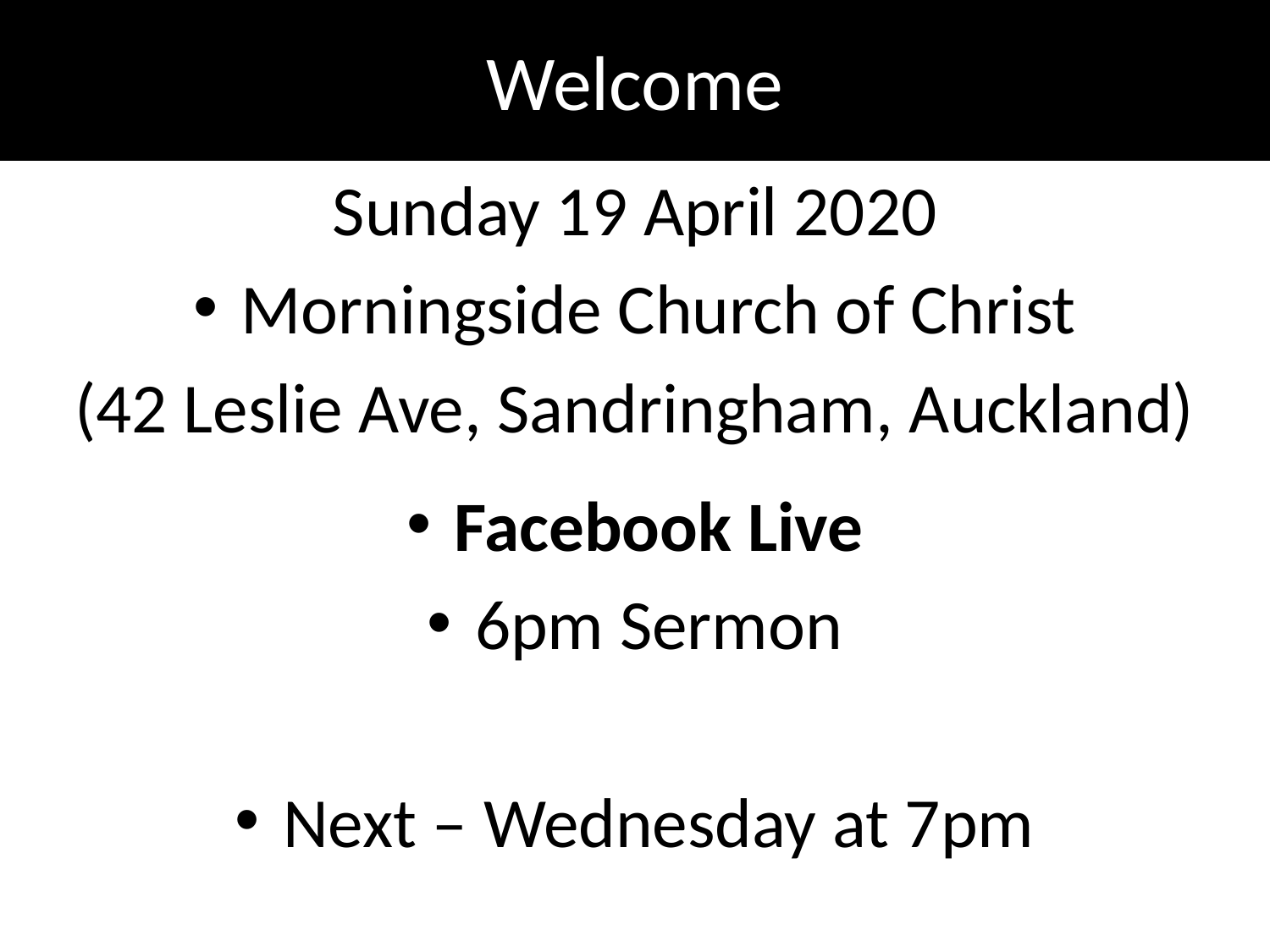

# Welcome
Sunday 19 April 2020
Morningside Church of Christ
(42 Leslie Ave, Sandringham, Auckland)

Facebook Live
6pm Sermon

Next – Wednesday at 7pm